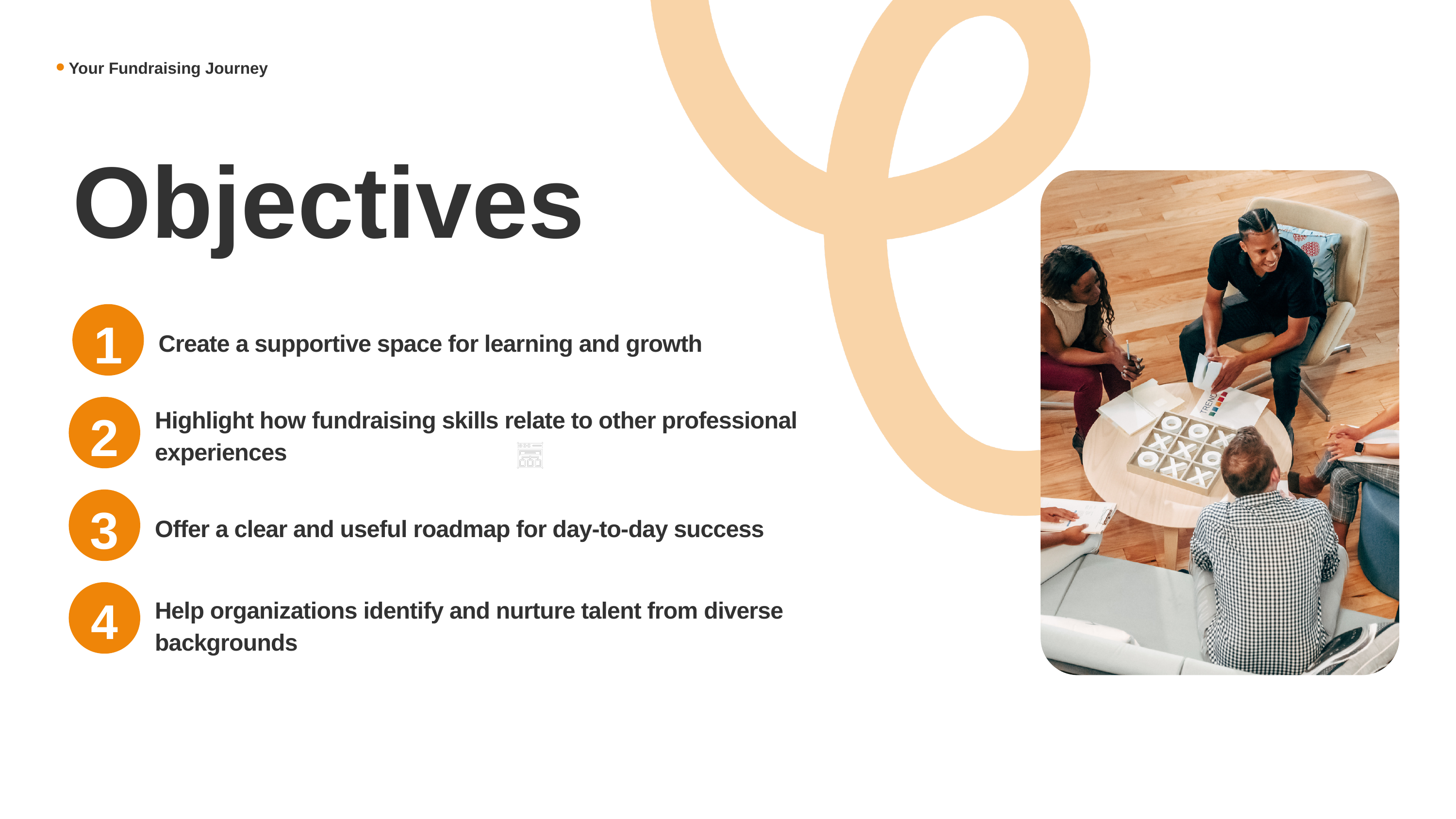

Your Fundraising Journey

Objectives

1

Create a supportive space for learning and growth
2

Highlight how fundraising skills relate to other professional experiences

3

Offer a clear and useful roadmap for day-to-day success

4
Help organizations identify and nurture talent from diverse backgrounds